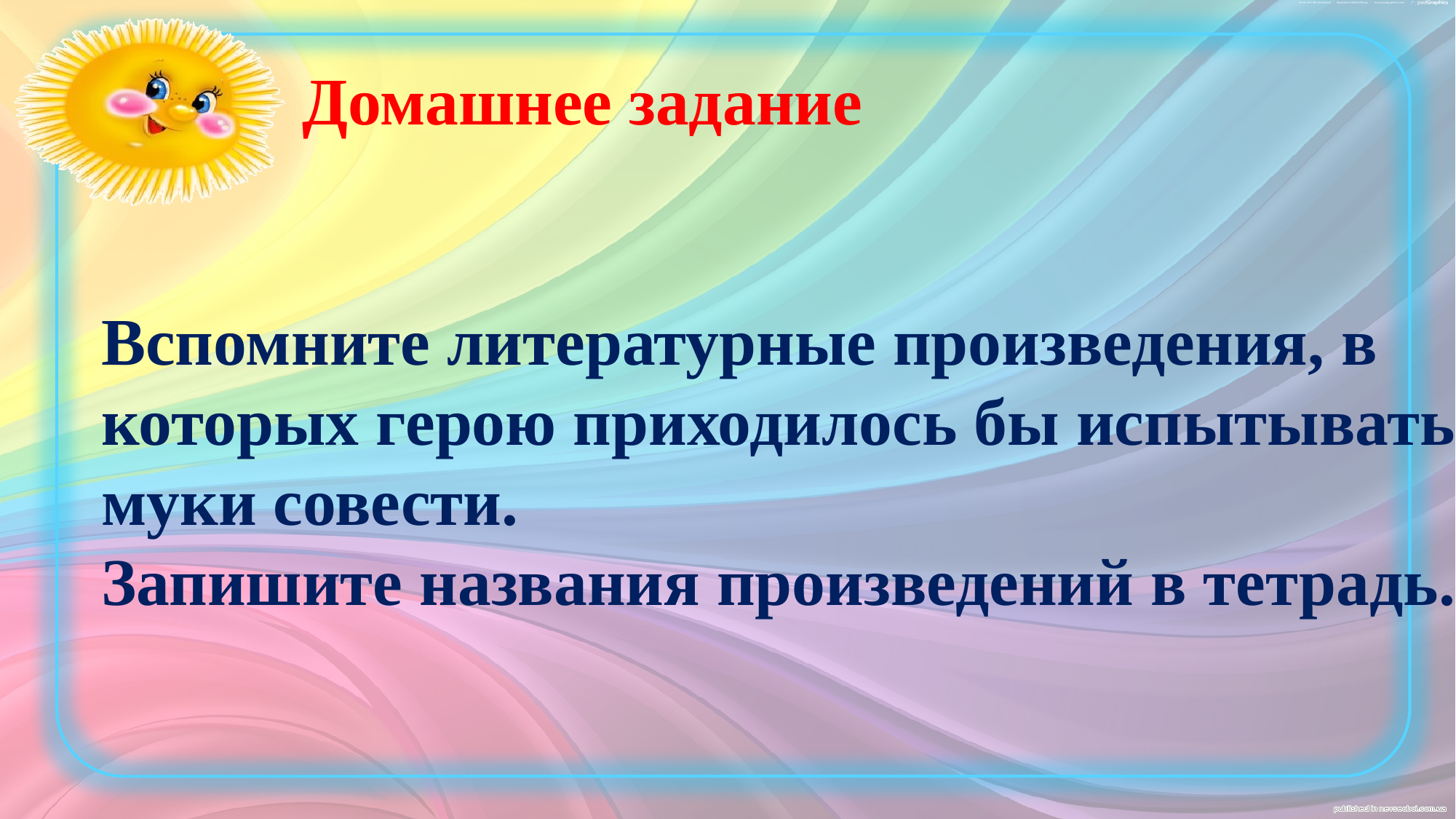

Домашнее задание

Вспомните литературные произведения, в которых герою приходилось бы испытывать муки совести.
Запишите названия произведений в тетрадь.